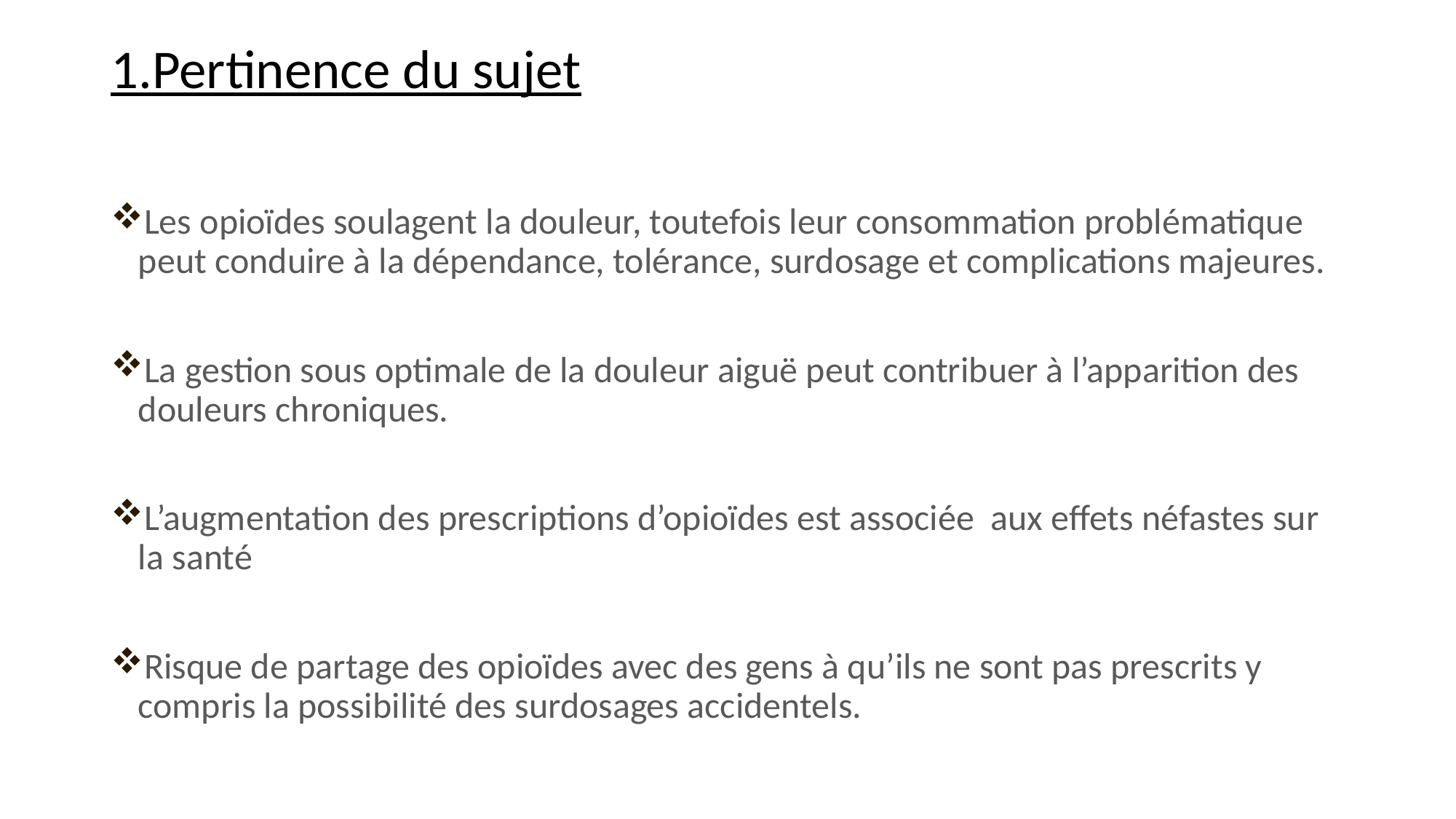

# 1.Pertinence du sujet

Les opioïdes soulagent la douleur, toutefois leur consommation problématique peut conduire à la dépendance, tolérance, surdosage et complications majeures.

La gestion sous optimale de la douleur aiguë peut contribuer à l’apparition des douleurs chroniques.

L’augmentation des prescriptions d’opioïdes est associée  aux effets néfastes sur la santé

Risque de partage des opioïdes avec des gens à qu’ils ne sont pas prescrits y compris la possibilité des surdosages accidentels.